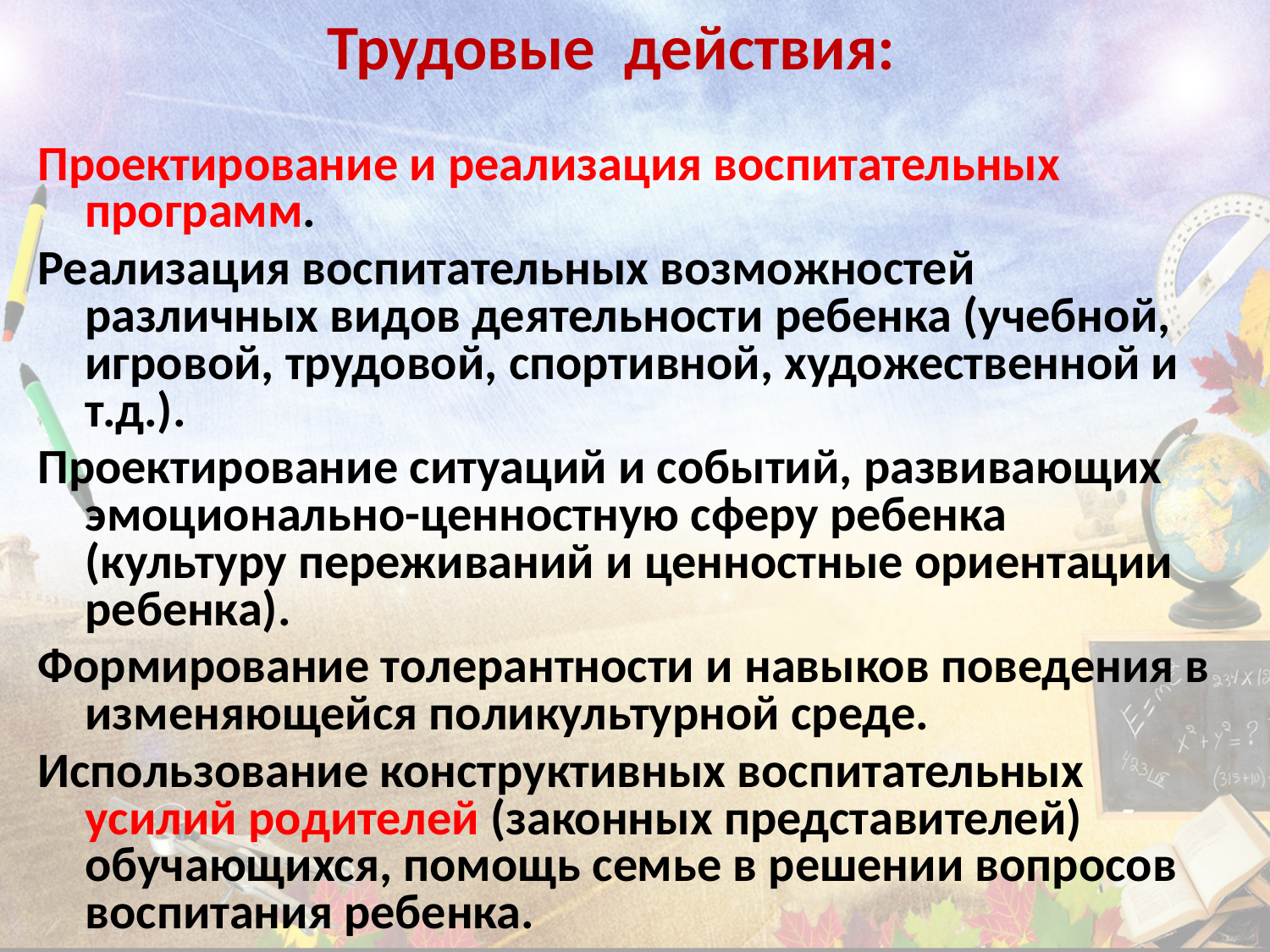

Трудовые  действия:

Проектирование и реализация воспитательных программ.
Реализация воспитательных возможностей различных видов деятельности ребенка (учебной, игровой, трудовой, спортивной, художественной и т.д.).
Проектирование ситуаций и событий, развивающих эмоционально-ценностную сферу ребенка (культуру переживаний и ценностные ориентации ребенка).
Формирование толерантности и навыков поведения в изменяющейся поликультурной среде.
Использование конструктивных воспитательных усилий родителей (законных представителей) обучающихся, помощь семье в решении вопросов воспитания ребенка.